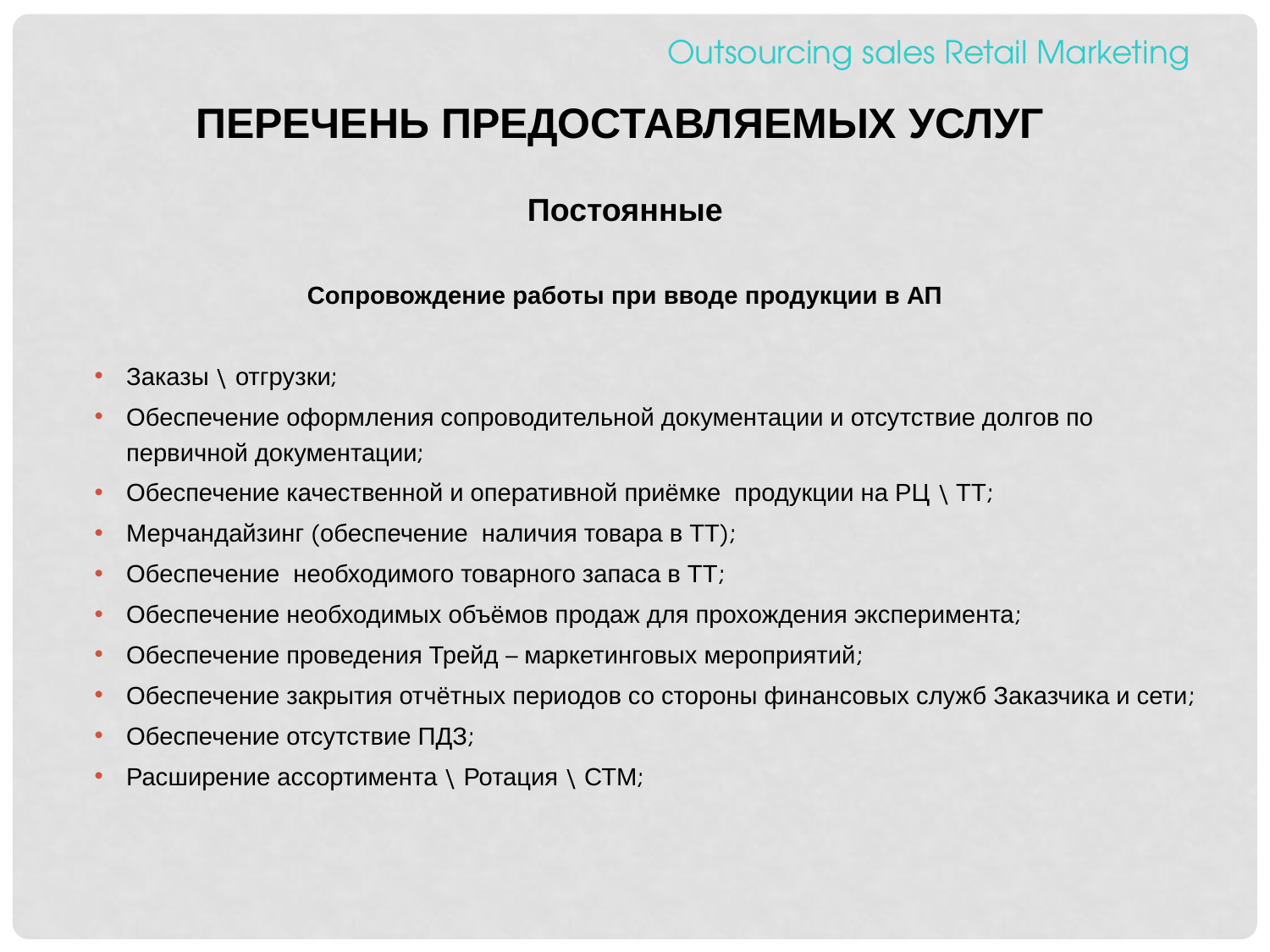

Outsourcing sales Retail Marketing
ПЕРЕЧЕНЬ предоставляемых Услуг
Постоянные

Сопровождение работы при вводе продукции в АП

Заказы \ отгрузки;
Обеспечение оформления сопроводительной документации и отсутствие долгов по первичной документации;
Обеспечение качественной и оперативной приёмке  продукции на РЦ \ ТТ;
Мерчандайзинг (обеспечение  наличия товара в ТТ);
Обеспечение  необходимого товарного запаса в ТТ;
Обеспечение необходимых объёмов продаж для прохождения эксперимента;
Обеспечение проведения Трейд – маркетинговых мероприятий;
Обеспечение закрытия отчётных периодов со стороны финансовых служб Заказчика и сети;
Обеспечение отсутствие ПДЗ;
Расширение ассортимента \ Ротация \ СТМ;